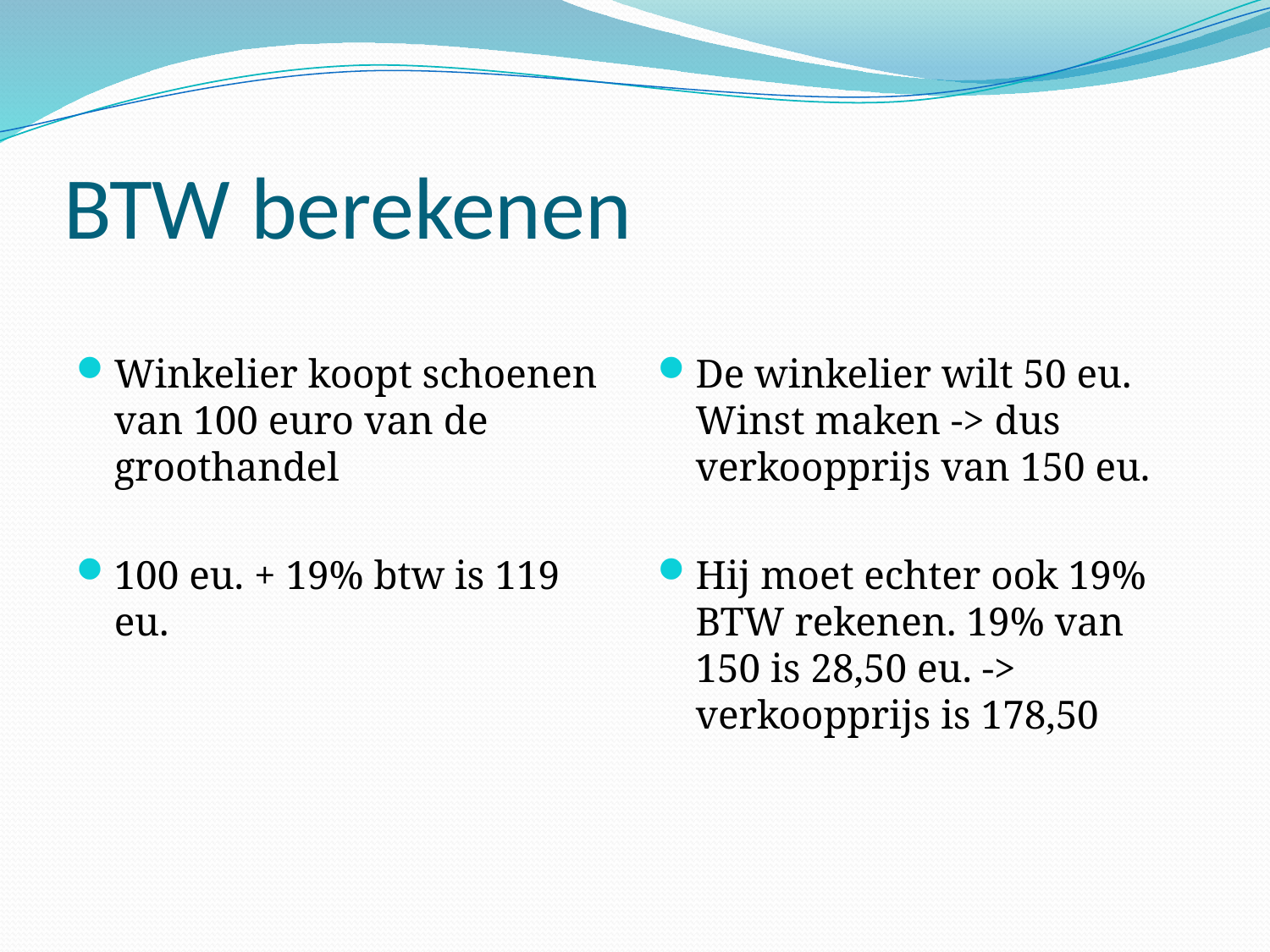

# BTW berekenen

Winkelier koopt schoenen van 100 euro van de groothandel

100 eu. + 19% btw is 119 eu.
De winkelier wilt 50 eu. Winst maken -> dus verkoopprijs van 150 eu.

Hij moet echter ook 19% BTW rekenen. 19% van 150 is 28,50 eu. -> verkoopprijs is 178,50